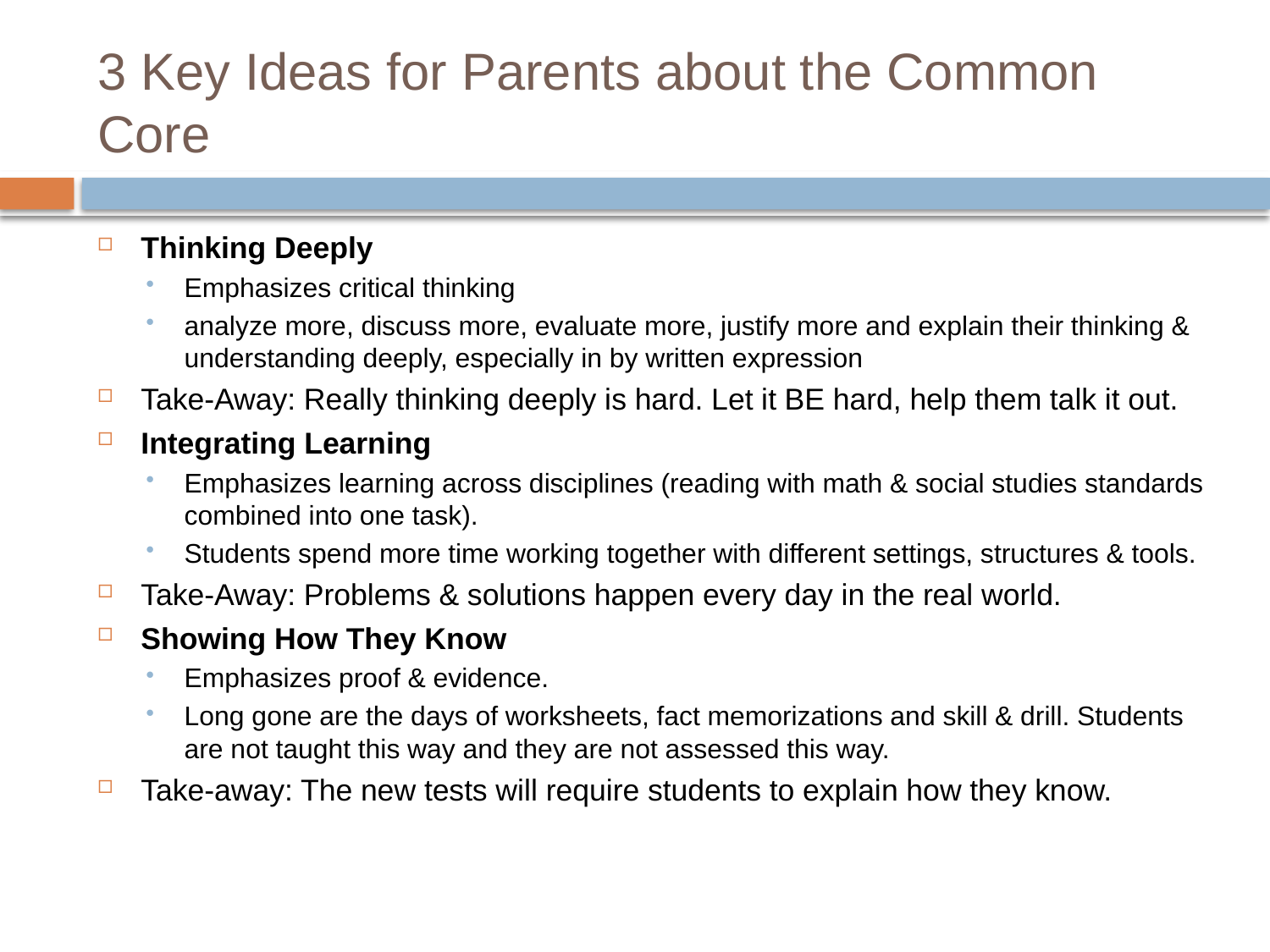

# 3 Key Ideas for Parents about the Common Core
Thinking Deeply
Emphasizes critical thinking
analyze more, discuss more, evaluate more, justify more and explain their thinking & understanding deeply, especially in by written expression
Take-Away: Really thinking deeply is hard. Let it BE hard, help them talk it out.
Integrating Learning
Emphasizes learning across disciplines (reading with math & social studies standards combined into one task).
Students spend more time working together with different settings, structures & tools.
Take-Away: Problems & solutions happen every day in the real world.
Showing How They Know
Emphasizes proof & evidence.
Long gone are the days of worksheets, fact memorizations and skill & drill. Students are not taught this way and they are not assessed this way.
Take-away: The new tests will require students to explain how they know.